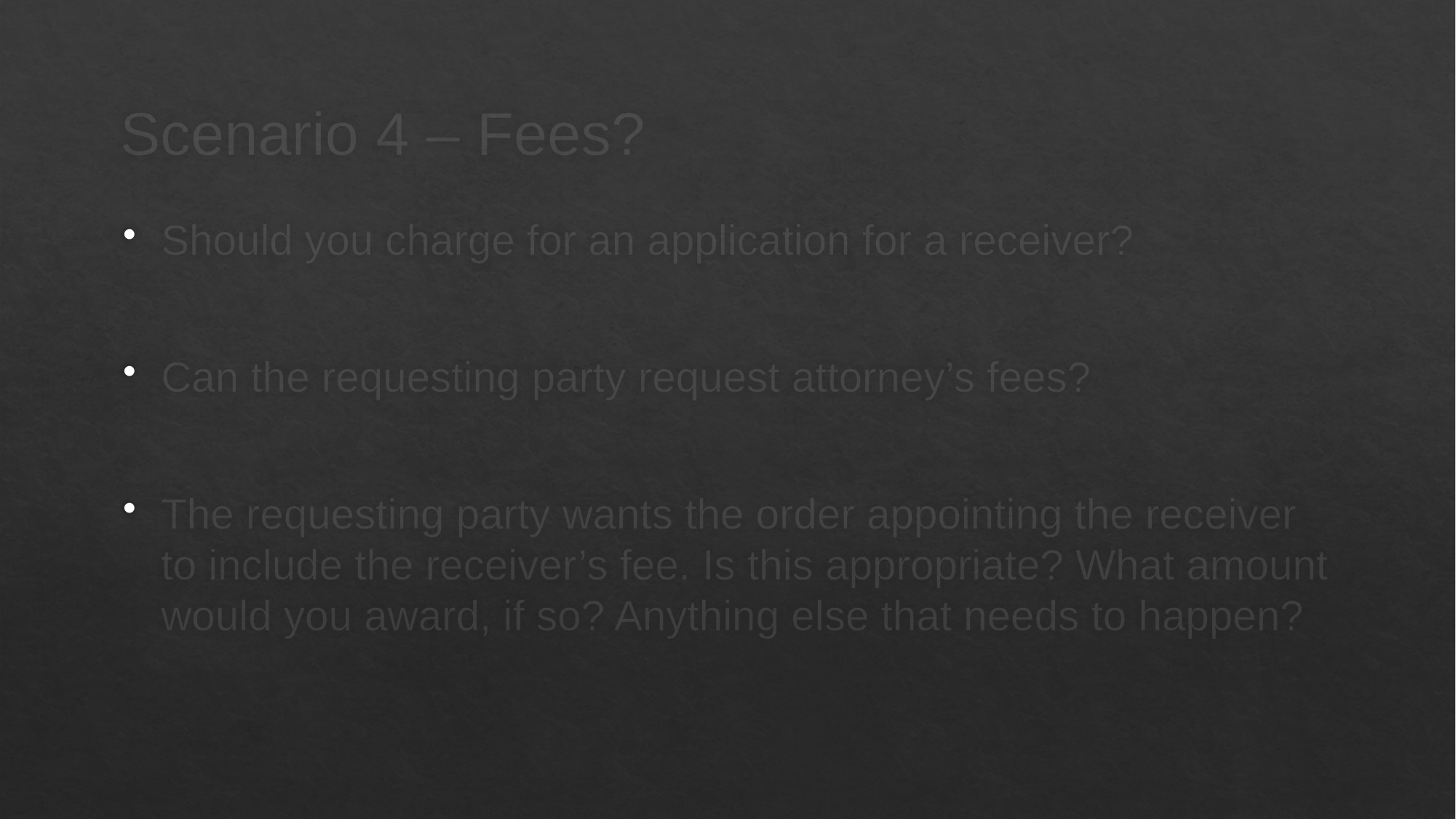

# Scenario 4 – Fees?
Should you charge for an application for a receiver?

Can the requesting party request attorney’s fees?

The requesting party wants the order appointing the receiver to include the receiver’s fee. Is this appropriate? What amount would you award, if so? Anything else that needs to happen?